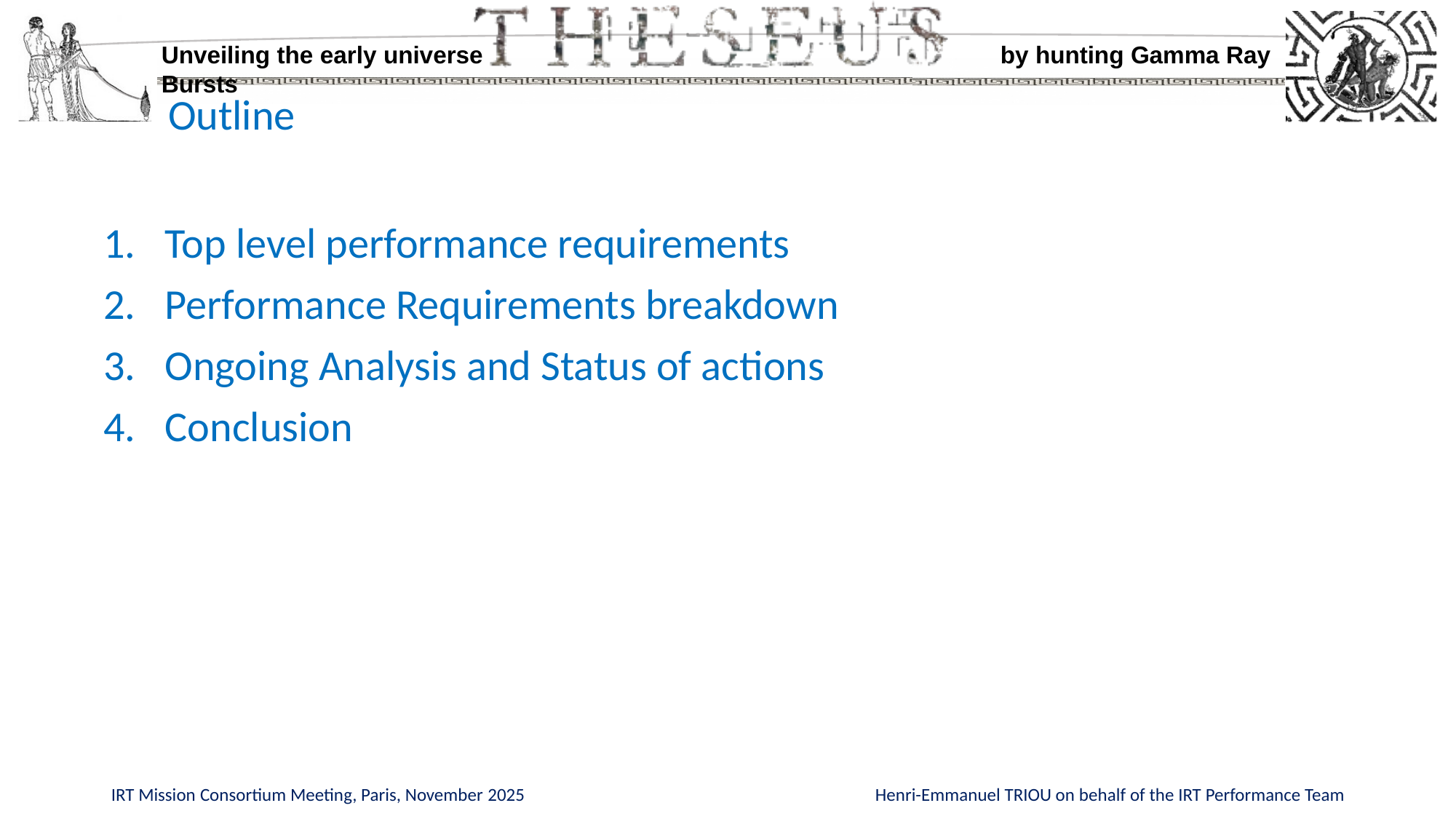

# Outline
Top level performance requirements
Performance Requirements breakdown
Ongoing Analysis and Status of actions
Conclusion
IRT Mission Consortium Meeting, Paris, November 2025				Henri-Emmanuel TRIOU on behalf of the IRT Performance Team